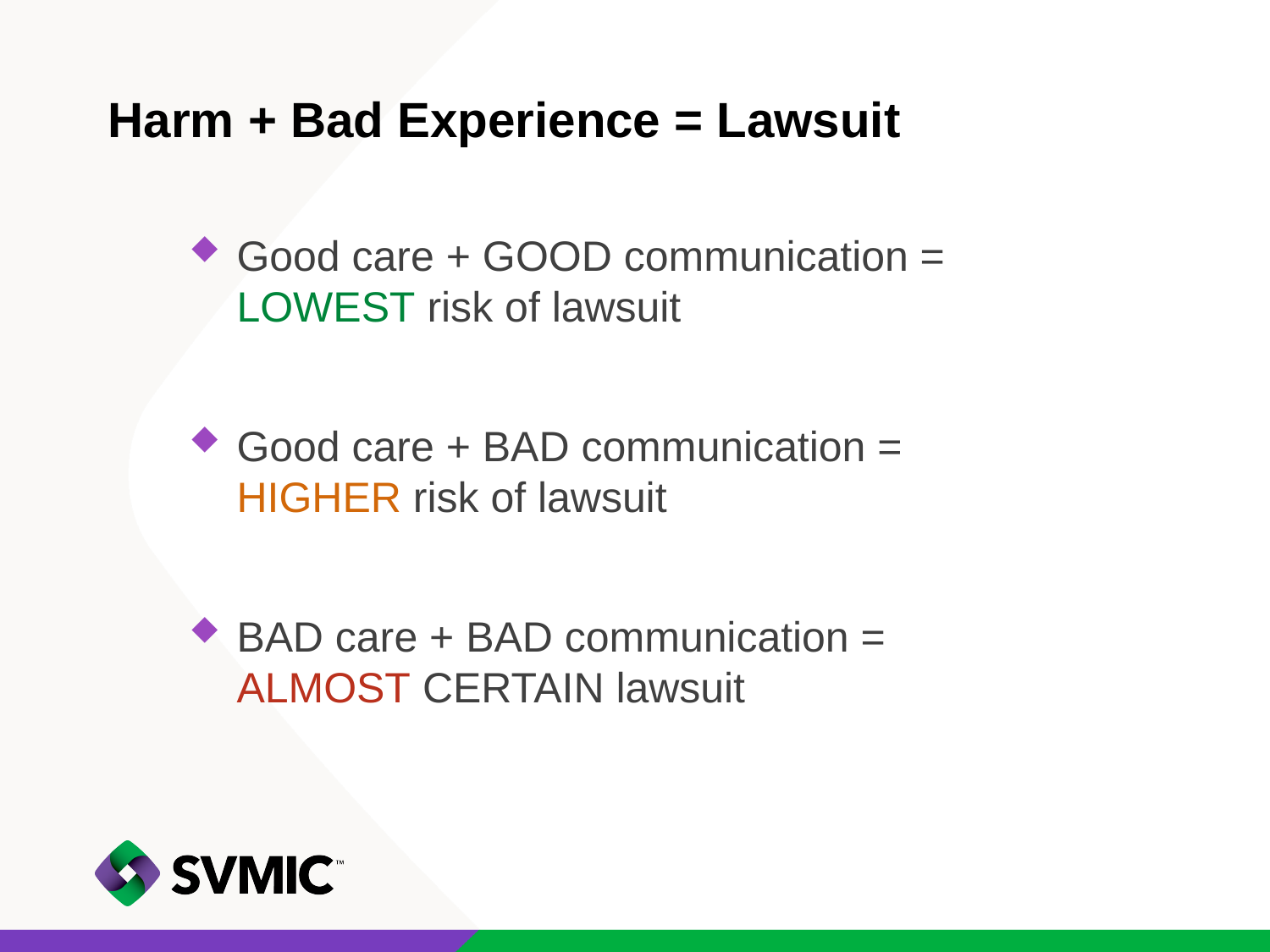

# Harm + Bad Experience = Lawsuit
Good care + GOOD communication = LOWEST risk of lawsuit

Good care + BAD communication = HIGHER risk of lawsuit

BAD care + BAD communication = ALMOST CERTAIN lawsuit